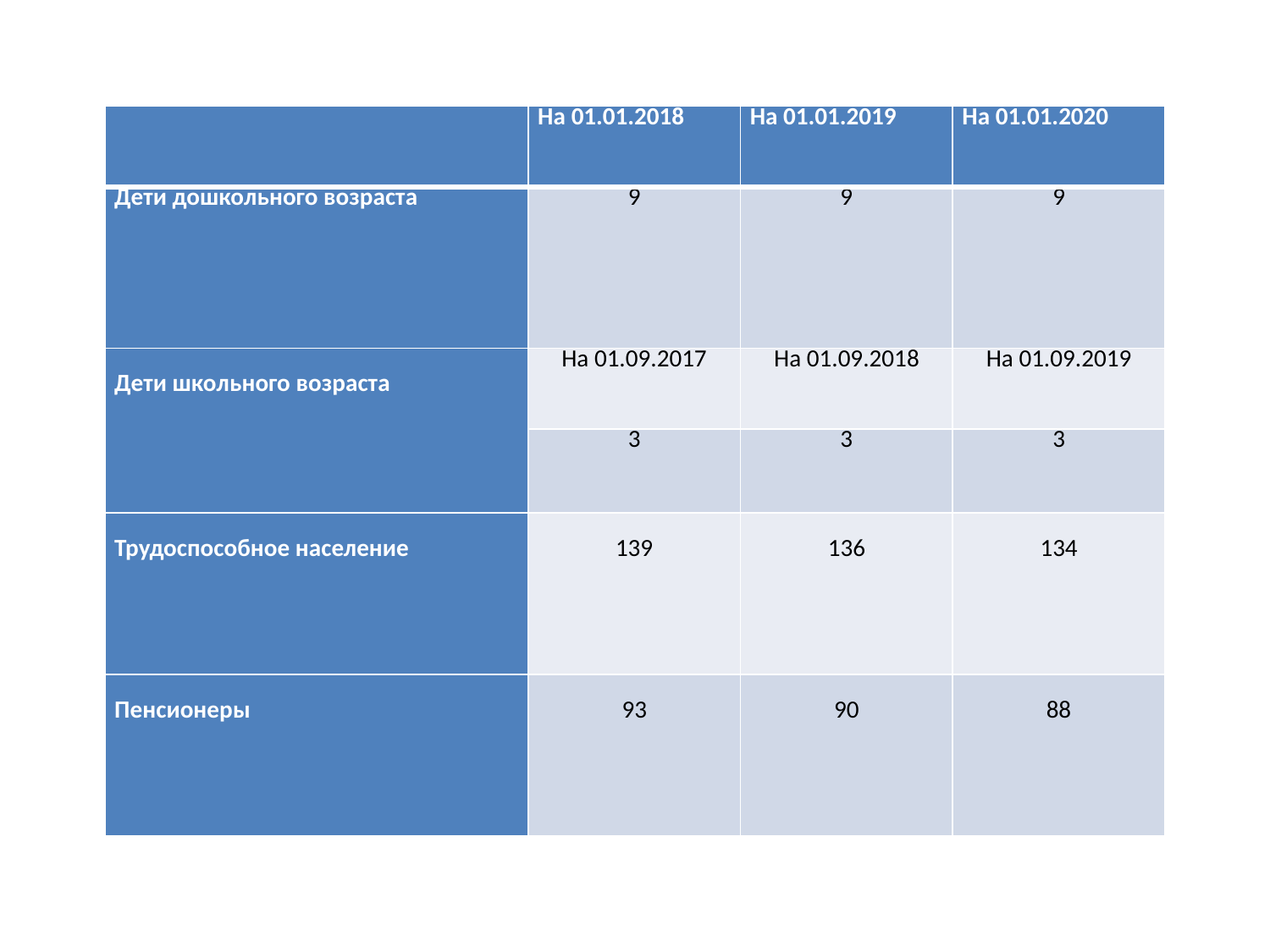

|  | На 01.01.2018 | На 01.01.2019 | На 01.01.2020 |
| --- | --- | --- | --- |
| Дети дошкольного возраста | 9 | 9 | 9 |
| Дети школьного возраста | На 01.09.2017 | На 01.09.2018 | На 01.09.2019 |
|  | 3 | 3 | 3 |
| Трудоспособное население | 139 | 136 | 134 |
| Пенсионеры | 93 | 90 | 88 |